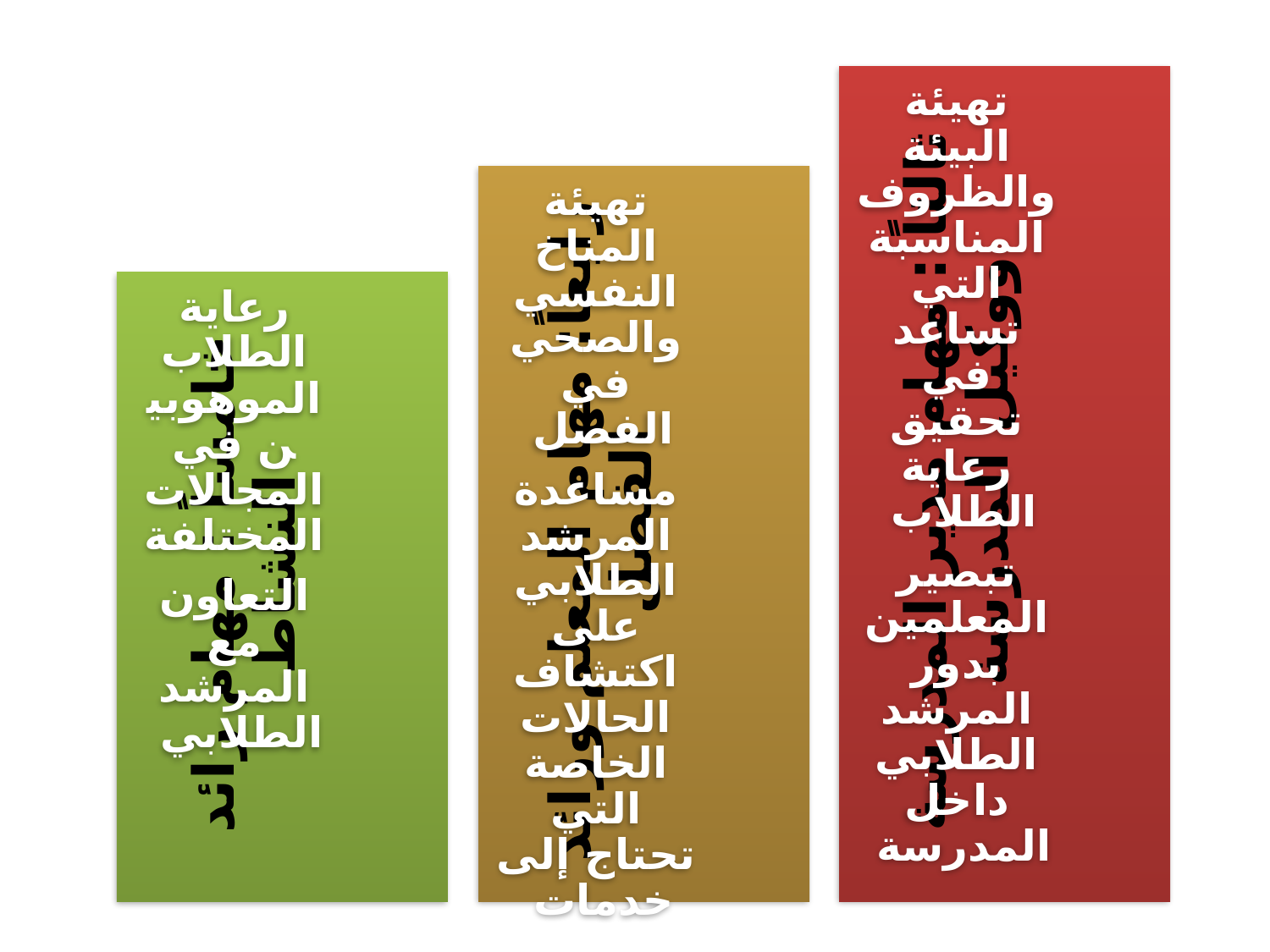

خامساً : مهام رائد النشاط
رابعاً: مهام المعلم ورائد الفصل
ثالثاً : مهام مدير المدرسة ووكيل المدرسة
تهيئة البيئة والظروف المناسبة التي تساعد في تحقيق رعاية الطلاب
تبصير المعلمين بدور المرشد الطلابي داخل المدرسة
تهيئة المناخ النفسي والصحي في الفصل
مساعدة المرشد الطلابي على اكتشاف الحالات الخاصة التي تحتاج إلى خدمات
رعاية الطلاب الموهوبين في المجالات المختلفة
التعاون مع المرشد الطلابي